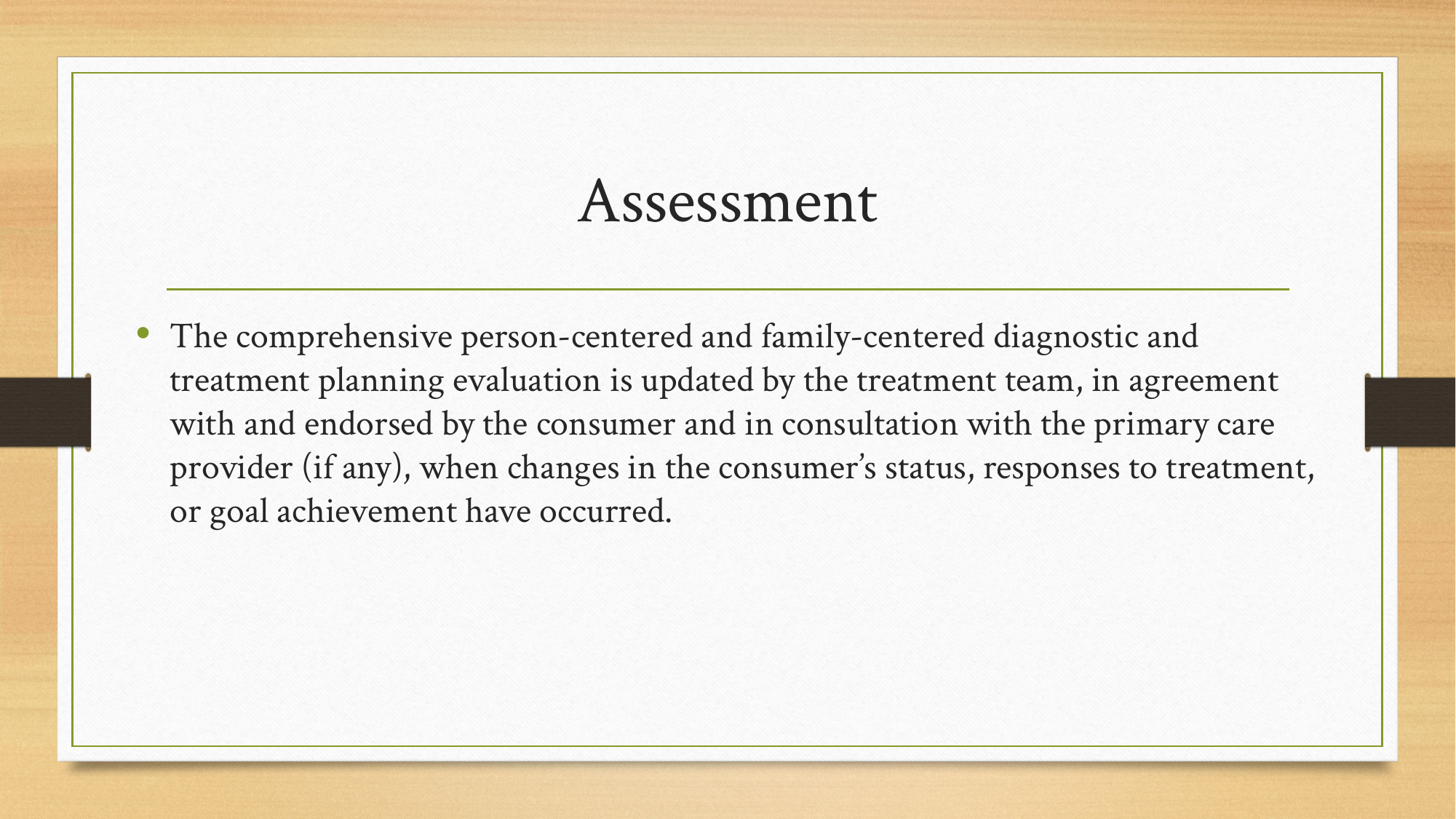

# Assessment
The comprehensive person-centered and family-centered diagnostic and treatment planning evaluation is updated by the treatment team, in agreement with and endorsed by the consumer and in consultation with the primary care provider (if any), when changes in the consumer’s status, responses to treatment, or goal achievement have occurred.